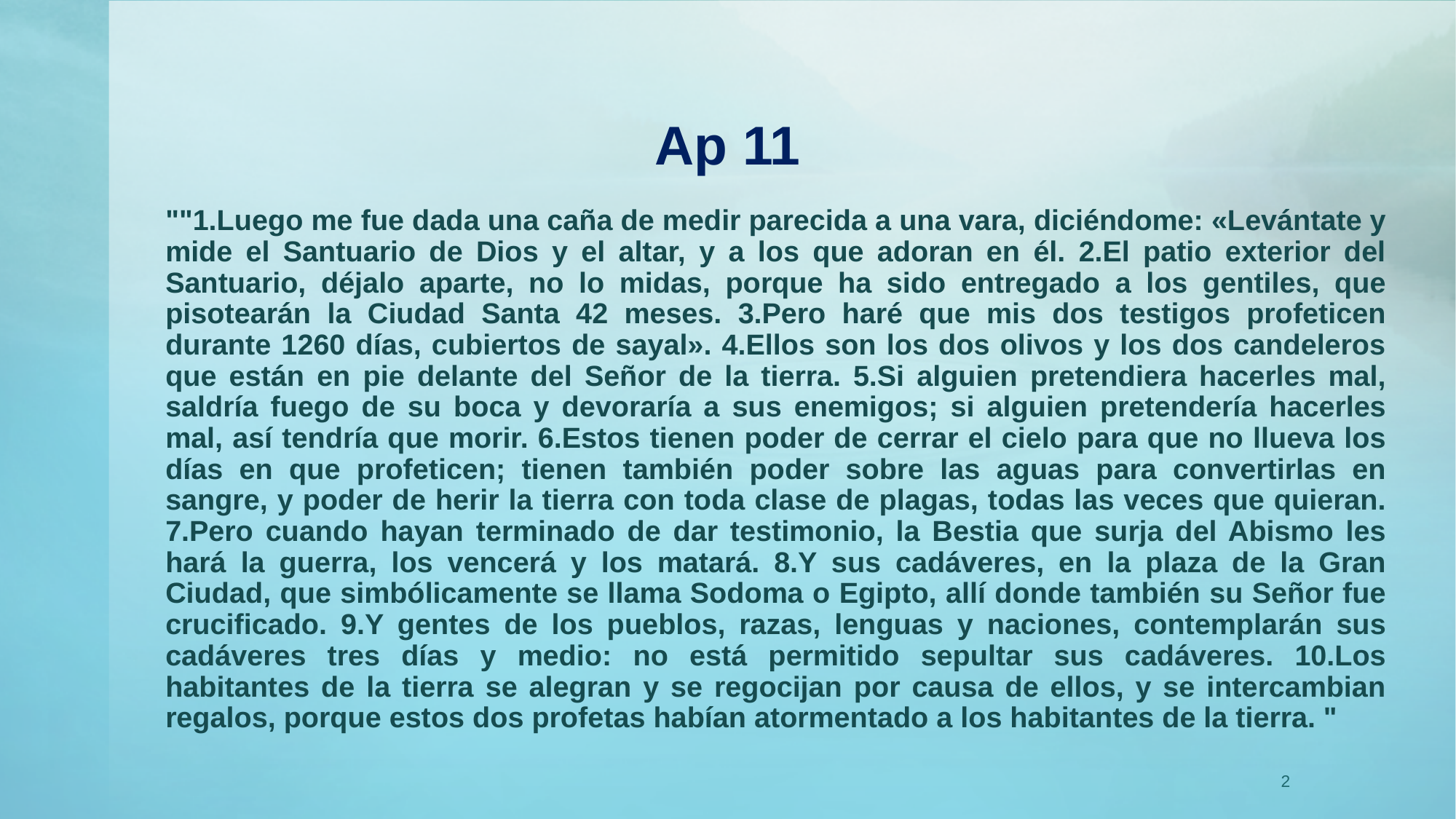

# Ap 11
""1.Luego me fue dada una caña de medir parecida a una vara, diciéndome: «Levántate y mide el Santuario de Dios y el altar, y a los que adoran en él. 2.El patio exterior del Santuario, déjalo aparte, no lo midas, porque ha sido entregado a los gentiles, que pisotearán la Ciudad Santa 42 meses. 3.Pero haré que mis dos testigos profeticen durante 1260 días, cubiertos de sayal». 4.Ellos son los dos olivos y los dos candeleros que están en pie delante del Señor de la tierra. 5.Si alguien pretendiera hacerles mal, saldría fuego de su boca y devoraría a sus enemigos; si alguien pretendería hacerles mal, así tendría que morir. 6.Estos tienen poder de cerrar el cielo para que no llueva los días en que profeticen; tienen también poder sobre las aguas para convertirlas en sangre, y poder de herir la tierra con toda clase de plagas, todas las veces que quieran. 7.Pero cuando hayan terminado de dar testimonio, la Bestia que surja del Abismo les hará la guerra, los vencerá y los matará. 8.Y sus cadáveres, en la plaza de la Gran Ciudad, que simbólicamente se llama Sodoma o Egipto, allí donde también su Señor fue crucificado. 9.Y gentes de los pueblos, razas, lenguas y naciones, contemplarán sus cadáveres tres días y medio: no está permitido sepultar sus cadáveres. 10.Los habitantes de la tierra se alegran y se regocijan por causa de ellos, y se intercambian regalos, porque estos dos profetas habían atormentado a los habitantes de la tierra. "

2